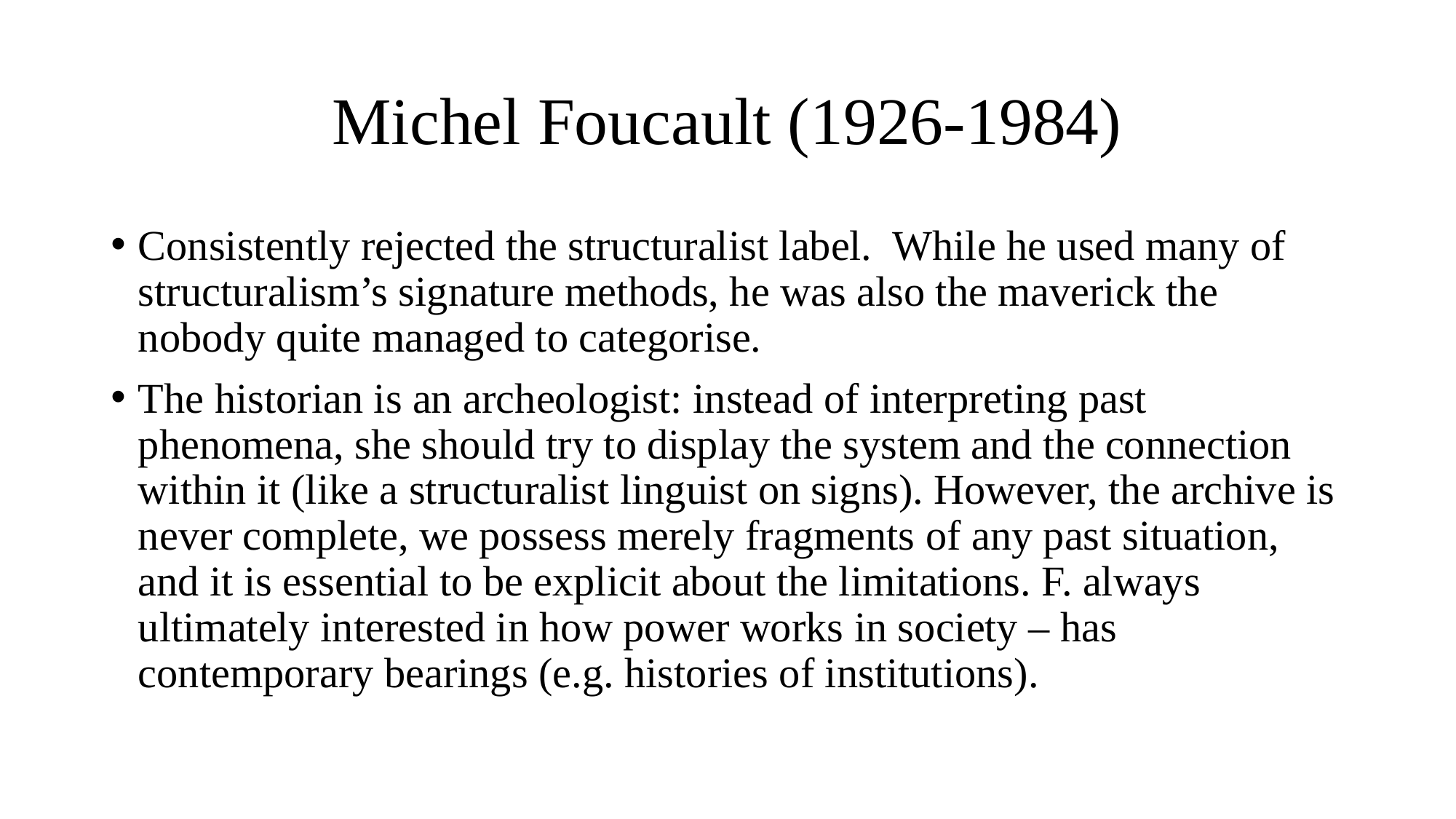

# Michel Foucault (1926-1984)
Consistently rejected the structuralist label.  While he used many of structuralism’s signature methods, he was also the maverick the nobody quite managed to categorise.
The historian is an archeologist: instead of interpreting past phenomena, she should try to display the system and the connection within it (like a structuralist linguist on signs). However, the archive is never complete, we possess merely fragments of any past situation, and it is essential to be explicit about the limitations. F. always ultimately interested in how power works in society – has contemporary bearings (e.g. histories of institutions).